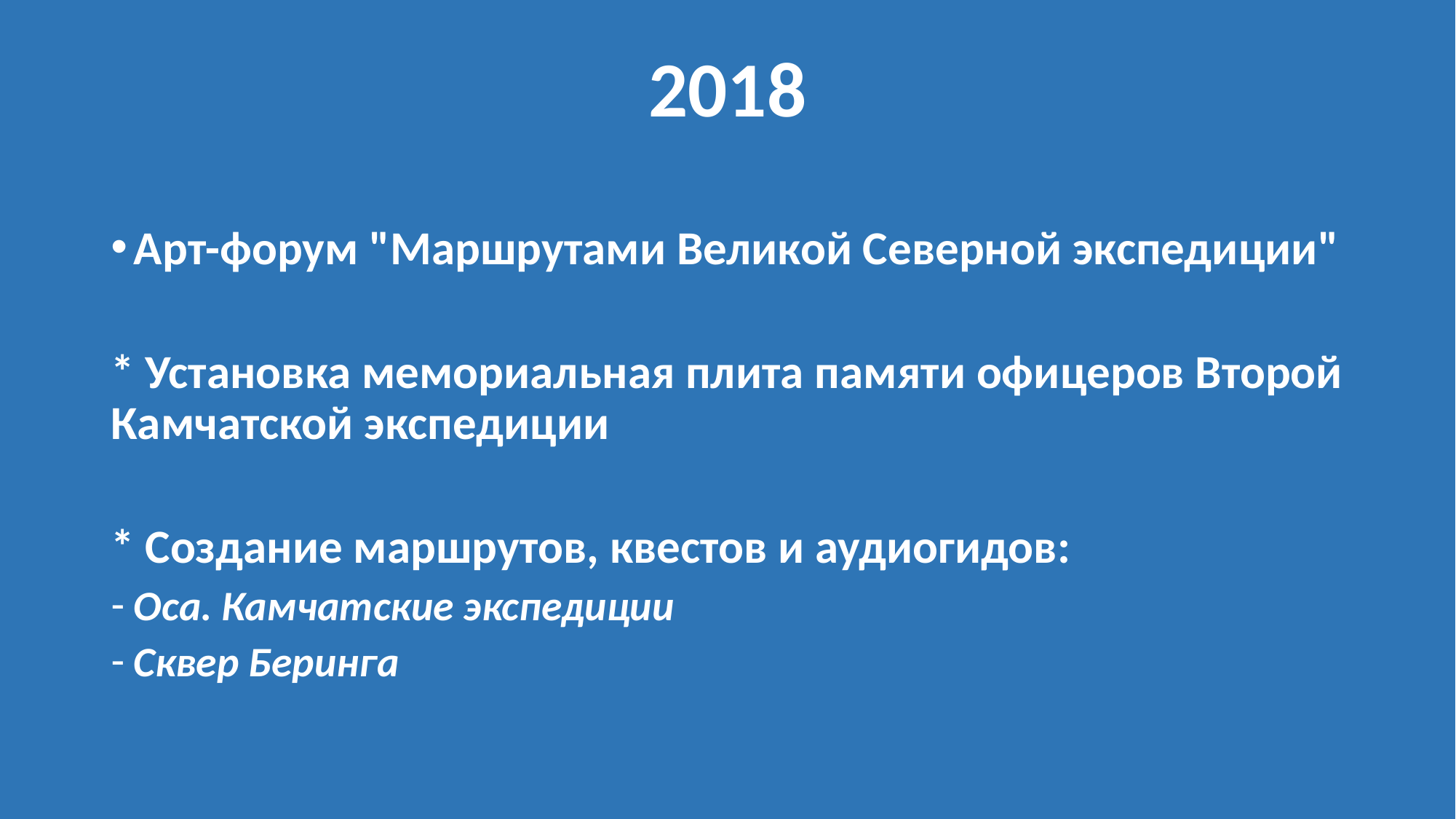

# 2018
Арт-форум "Маршрутами Великой Северной экспедиции"

* Установка мемориальная плита памяти офицеров Второй Камчатской экспедиции

* Создание маршрутов, квестов и аудиогидов:
Оса. Камчатские экспедиции
Сквер Беринга